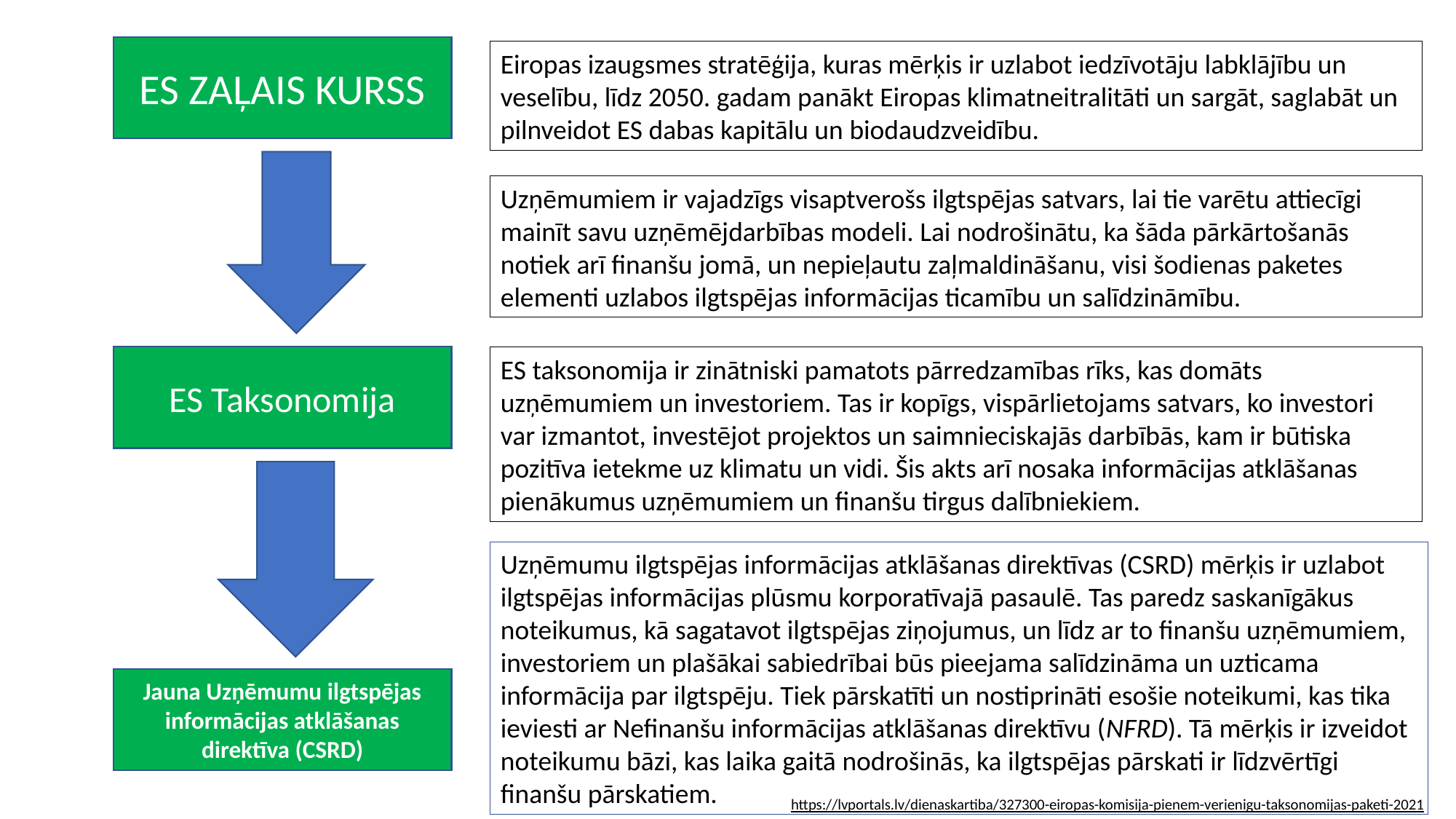

ES ZAĻAIS KURSS
Eiropas izaugsmes stratēģija, kuras mērķis ir uzlabot iedzīvotāju labklājību un veselību, līdz 2050. gadam panākt Eiropas klimatneitralitāti un sargāt, saglabāt un pilnveidot ES dabas kapitālu un biodaudzveidību.

Uzņēmumiem ir vajadzīgs visaptverošs ilgtspējas satvars, lai tie varētu attiecīgi mainīt savu uzņēmējdarbības modeli. Lai nodrošinātu, ka šāda pārkārtošanās notiek arī finanšu jomā, un nepieļautu zaļmaldināšanu, visi šodienas paketes elementi uzlabos ilgtspējas informācijas ticamību un salīdzināmību.
ES Taksonomija
ES taksonomija ir zinātniski pamatots pārredzamības rīks, kas domāts uzņēmumiem un investoriem. Tas ir kopīgs, vispārlietojams satvars, ko investori var izmantot, investējot projektos un saimnieciskajās darbībās, kam ir būtiska pozitīva ietekme uz klimatu un vidi. Šis akts arī nosaka informācijas atklāšanas pienākumus uzņēmumiem un finanšu tirgus dalībniekiem.

Uzņēmumu ilgtspējas informācijas atklāšanas direktīvas (CSRD) mērķis ir uzlabot ilgtspējas informācijas plūsmu korporatīvajā pasaulē. Tas paredz saskanīgākus noteikumus, kā sagatavot ilgtspējas ziņojumus, un līdz ar to finanšu uzņēmumiem, investoriem un plašākai sabiedrībai būs pieejama salīdzināma un uzticama informācija par ilgtspēju. Tiek pārskatīti un nostiprināti esošie noteikumi, kas tika ieviesti ar Nefinanšu informācijas atklāšanas direktīvu (NFRD). Tā mērķis ir izveidot noteikumu bāzi, kas laika gaitā nodrošinās, ka ilgtspējas pārskati ir līdzvērtīgi finanšu pārskatiem.
Jauna Uzņēmumu ilgtspējas informācijas atklāšanas direktīva (CSRD)
https://lvportals.lv/dienaskartiba/327300-eiropas-komisija-pienem-verienigu-taksonomijas-paketi-2021